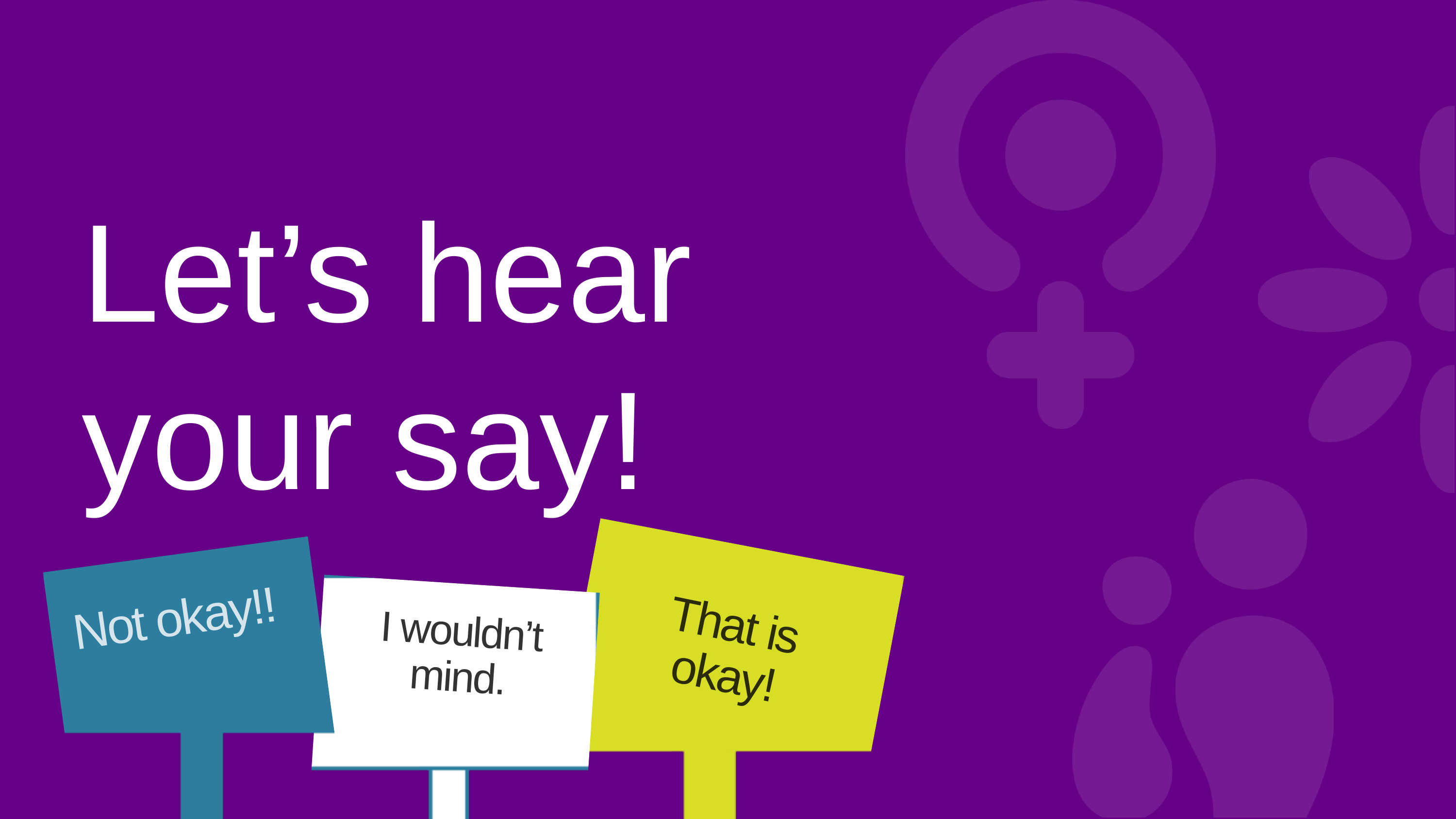

Let’s hear your say!

Not okay!!
That is okay!
I wouldn’t mind.